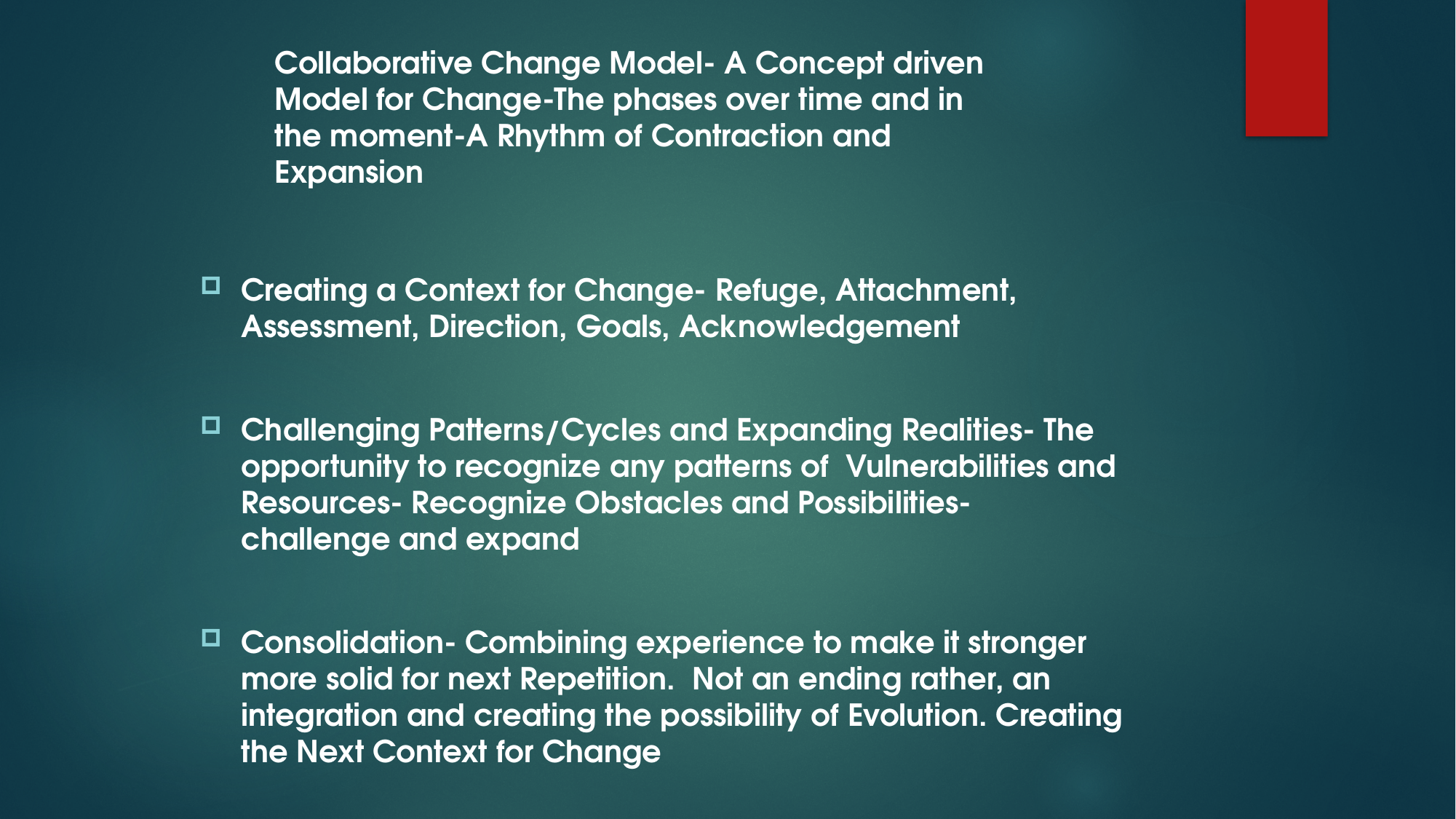

Collaborative Change Model- A Concept driven Model for Change-The phases over time and in the moment-A Rhythm of Contraction and Expansion
Creating a Context for Change- Refuge, Attachment, Assessment, Direction, Goals, Acknowledgement

Challenging Patterns/Cycles and Expanding Realities- The  opportunity to recognize any patterns of  Vulnerabilities and Resources- Recognize Obstacles and Possibilities- challenge and expand

Consolidation- Combining experience to make it stronger more solid for next Repetition.  Not an ending rather, an integration and creating the possibility of Evolution. Creating the Next Context for Change